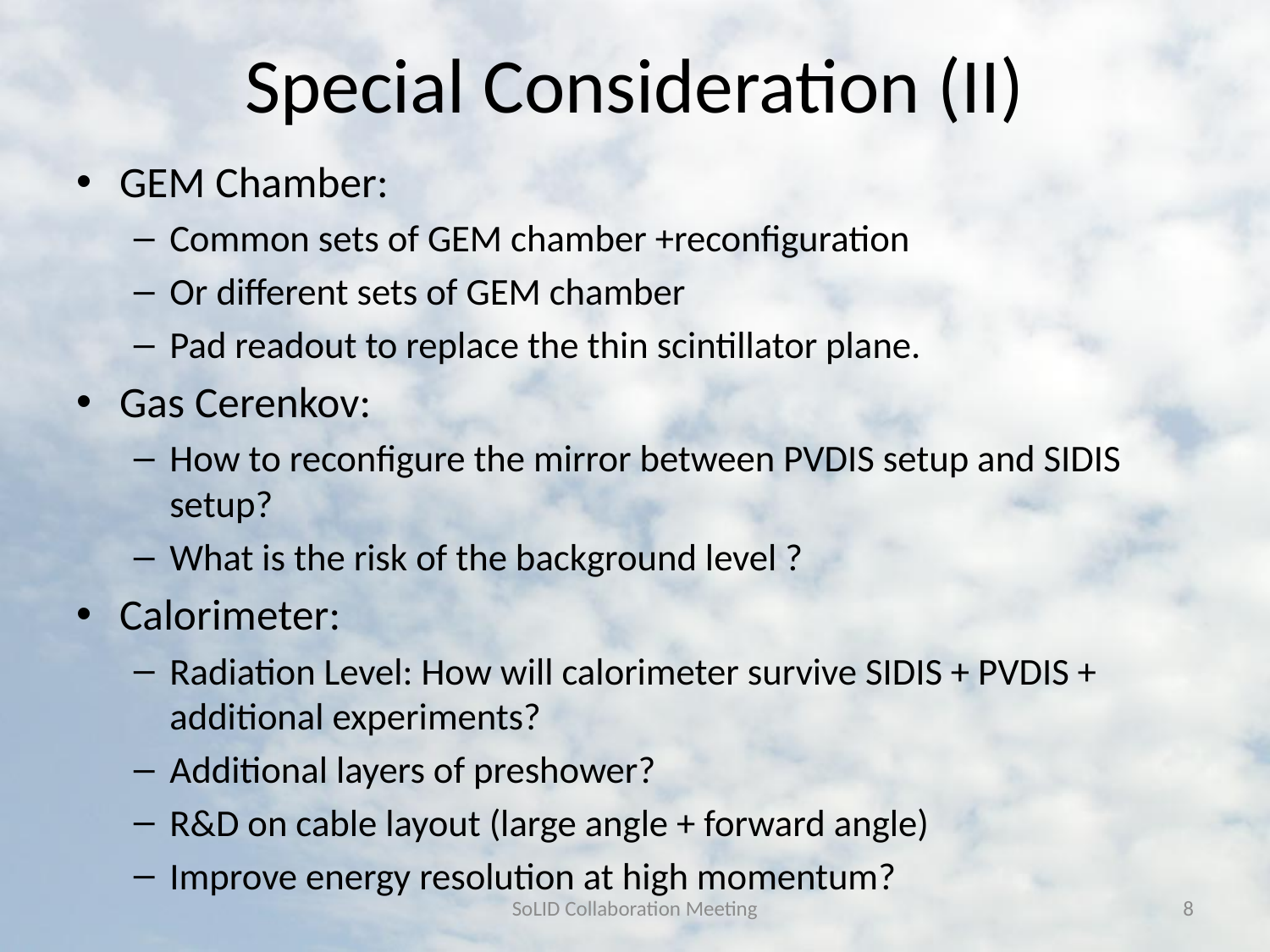

# Special Consideration (II)
GEM Chamber:
Common sets of GEM chamber +reconfiguration
Or different sets of GEM chamber
Pad readout to replace the thin scintillator plane.
Gas Cerenkov:
How to reconfigure the mirror between PVDIS setup and SIDIS setup?
What is the risk of the background level ?
Calorimeter:
Radiation Level: How will calorimeter survive SIDIS + PVDIS + additional experiments?
Additional layers of preshower?
R&D on cable layout (large angle + forward angle)
Improve energy resolution at high momentum?
SoLID Collaboration Meeting
8